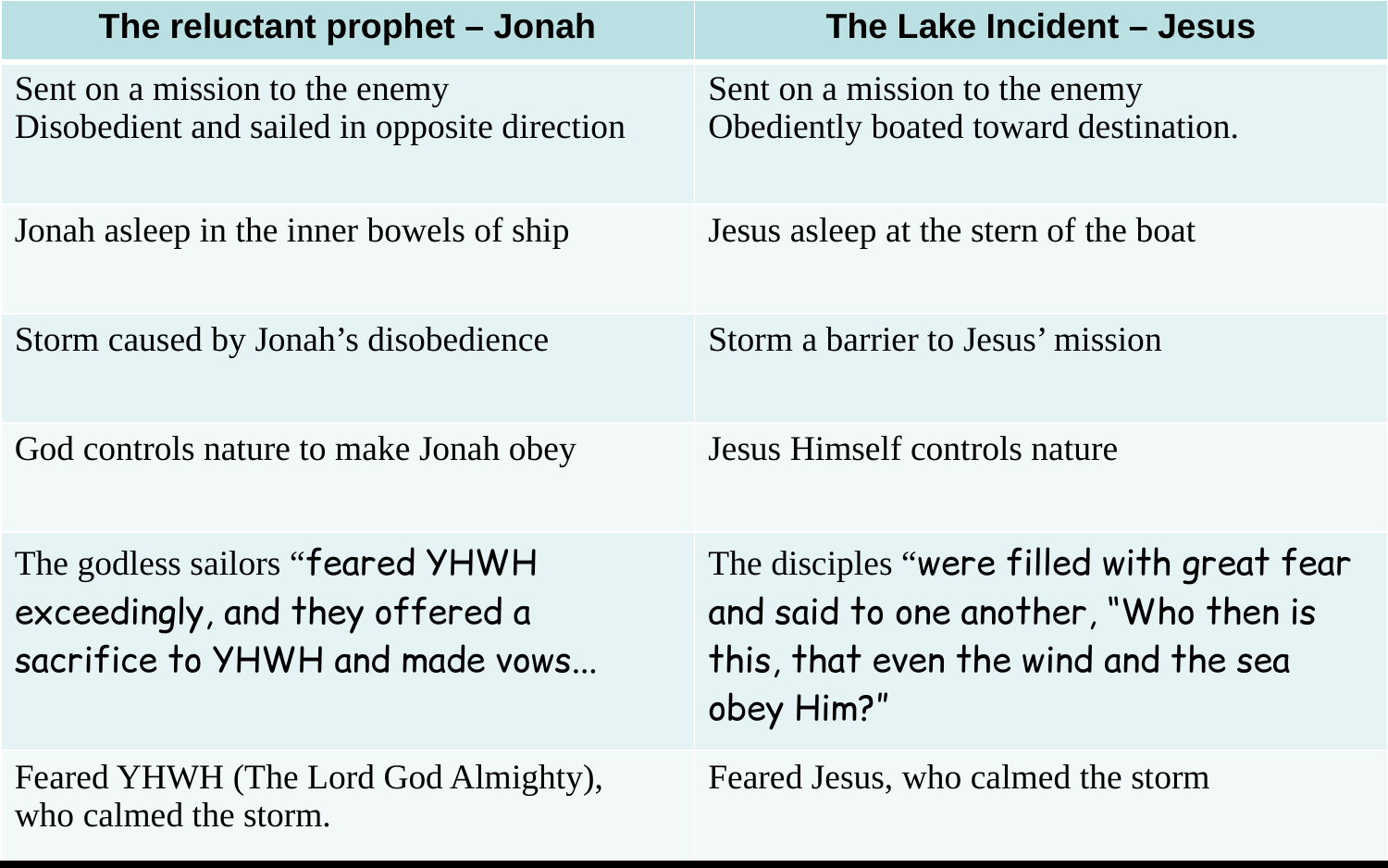

| The reluctant prophet – Jonah | The Lake Incident – Jesus |
| --- | --- |
| Sent on a mission to the enemy Disobedient and sailed in opposite direction | Sent on a mission to the enemy Obediently boated toward destination. |
| Jonah asleep in the inner bowels of ship | Jesus asleep at the stern of the boat |
| Storm caused by Jonah’s disobedience | Storm a barrier to Jesus’ mission |
| God controls nature to make Jonah obey | Jesus Himself controls nature |
| The godless sailors “feared YHWH exceedingly, and they offered a sacrifice to YHWH and made vows... | The disciples “were filled with great fear and said to one another, “Who then is this, that even the wind and the sea obey Him?” |
| Feared YHWH (The Lord God Almighty), who calmed the storm. | Feared Jesus, who calmed the storm |